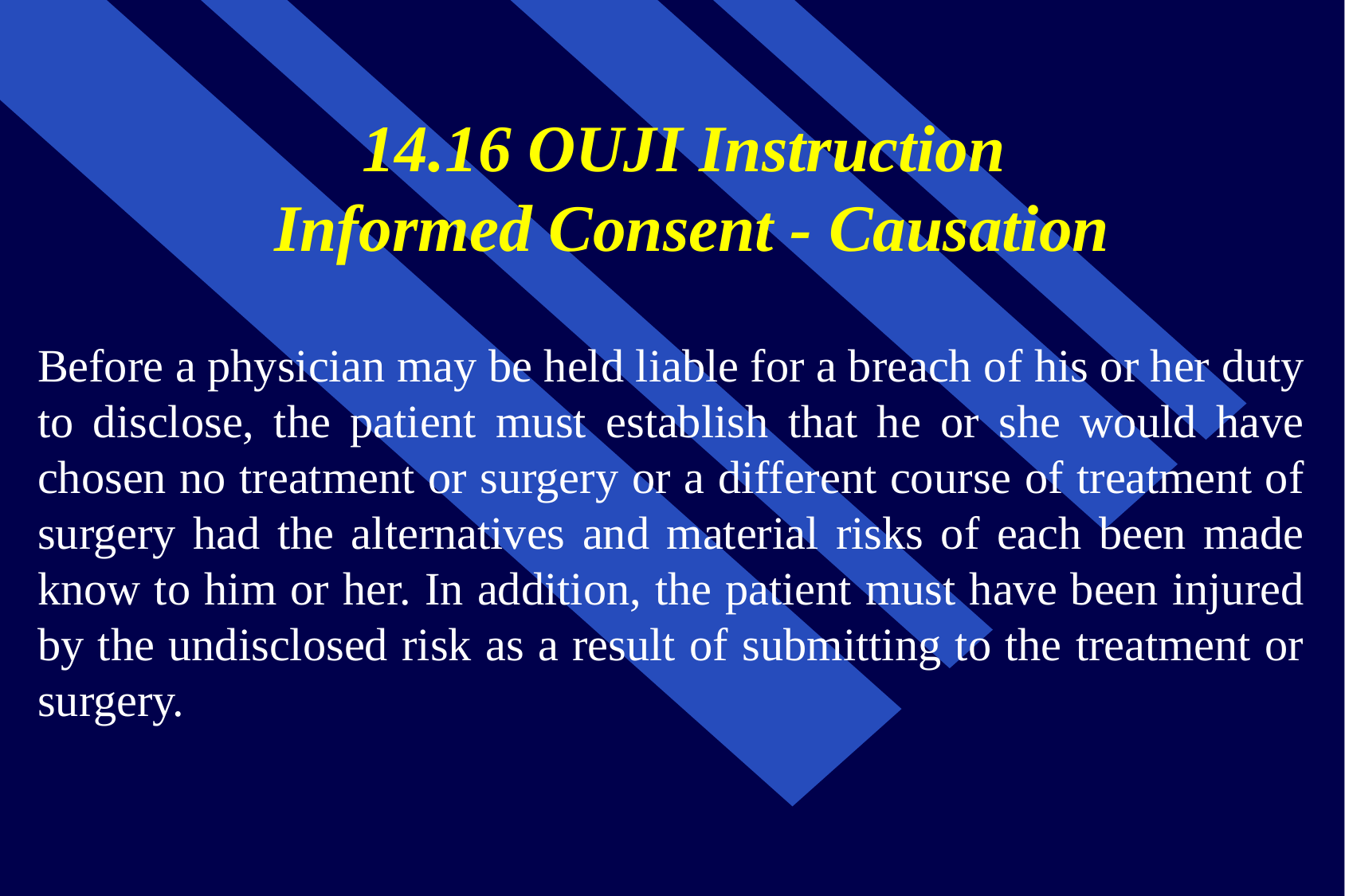

# 14.16 OUJI Instruction Informed Consent - Causation
Before a physician may be held liable for a breach of his or her duty to disclose, the patient must establish that he or she would have chosen no treatment or surgery or a different course of treatment of surgery had the alternatives and material risks of each been made know to him or her. In addition, the patient must have been injured by the undisclosed risk as a result of submitting to the treatment or surgery.